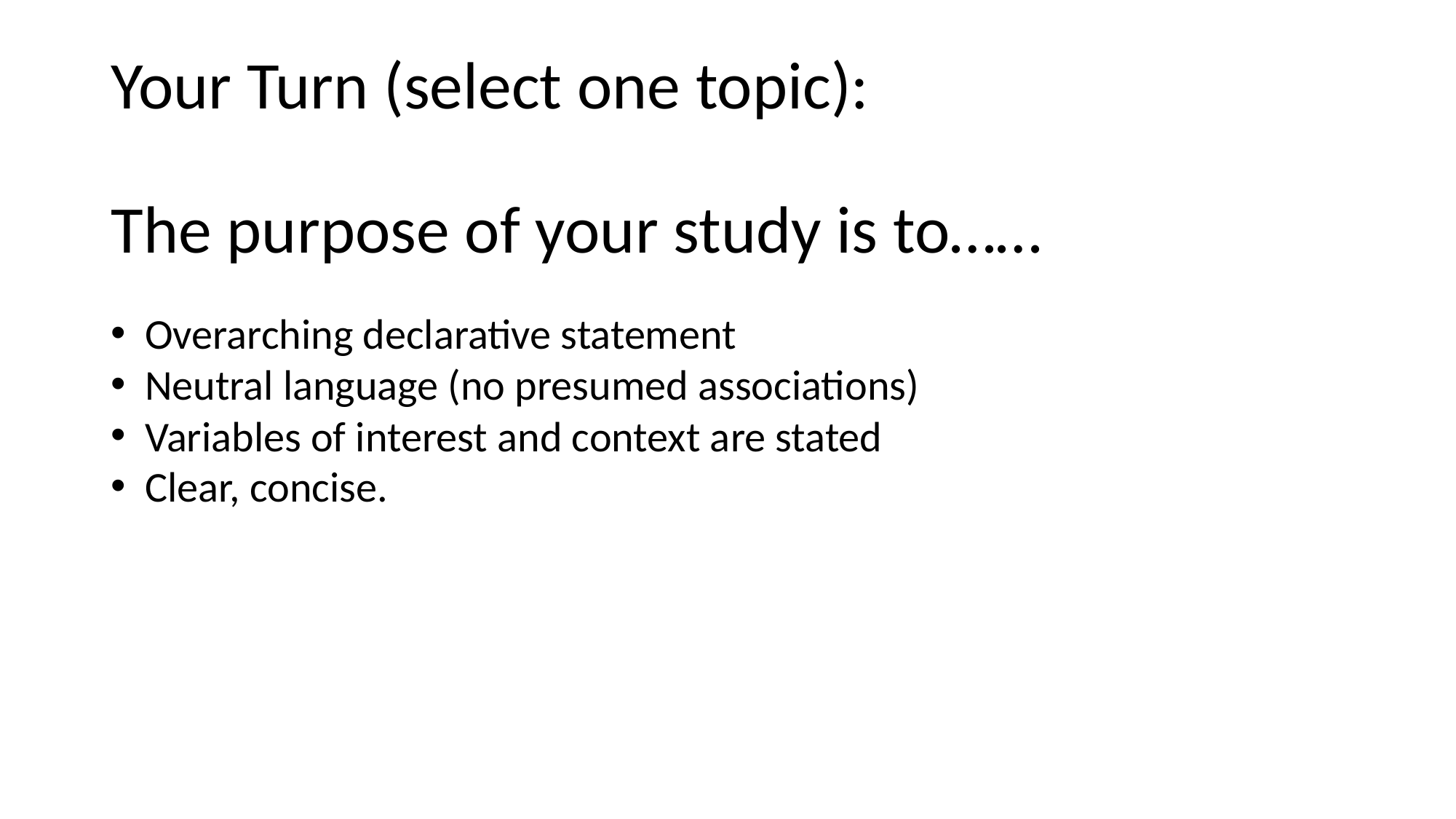

# Your Turn (select one topic): The purpose of your study is to……
Overarching declarative statement
Neutral language (no presumed associations)
Variables of interest and context are stated
Clear, concise.